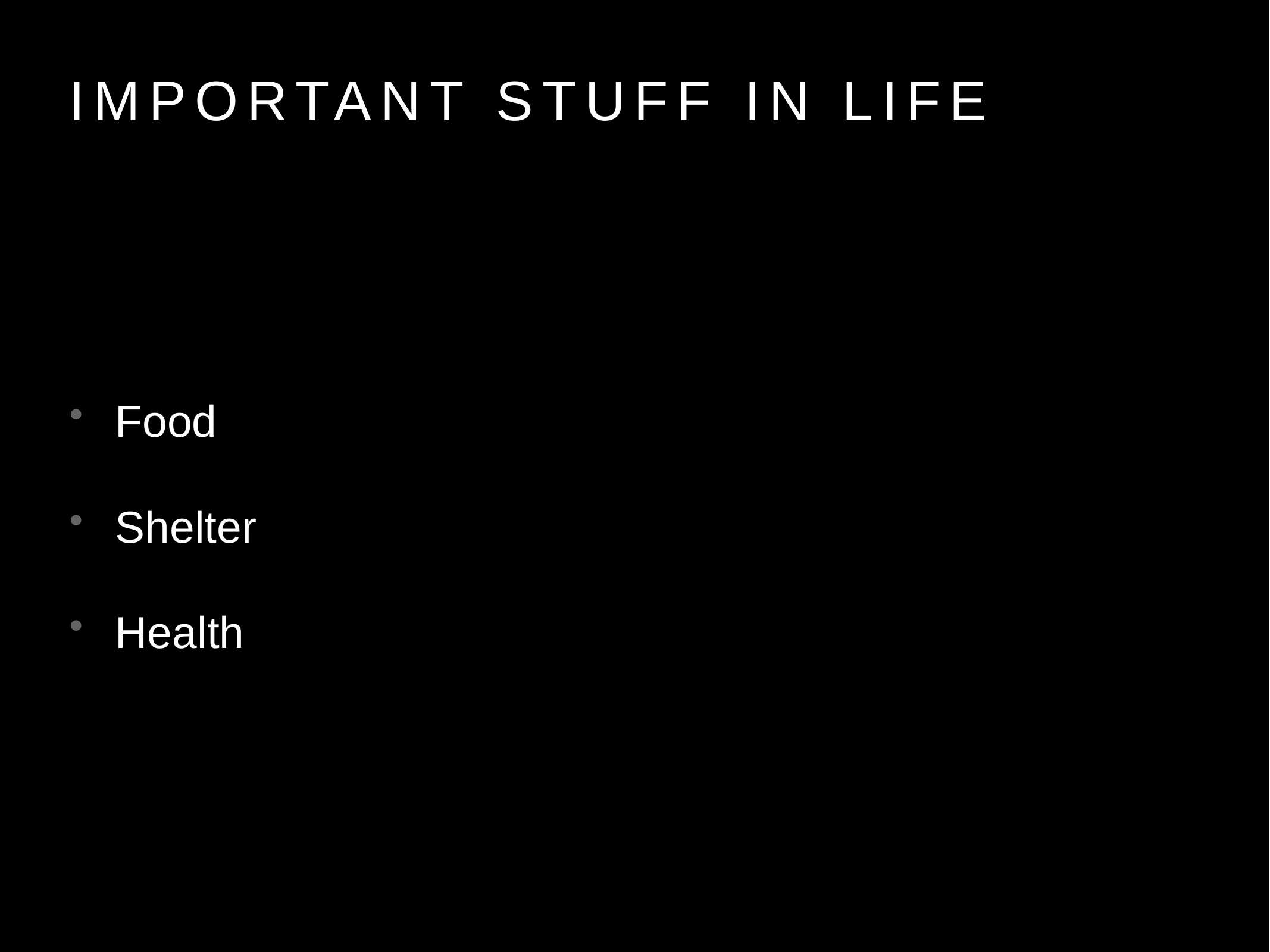

# Important stuff in life
Food
Shelter
Health